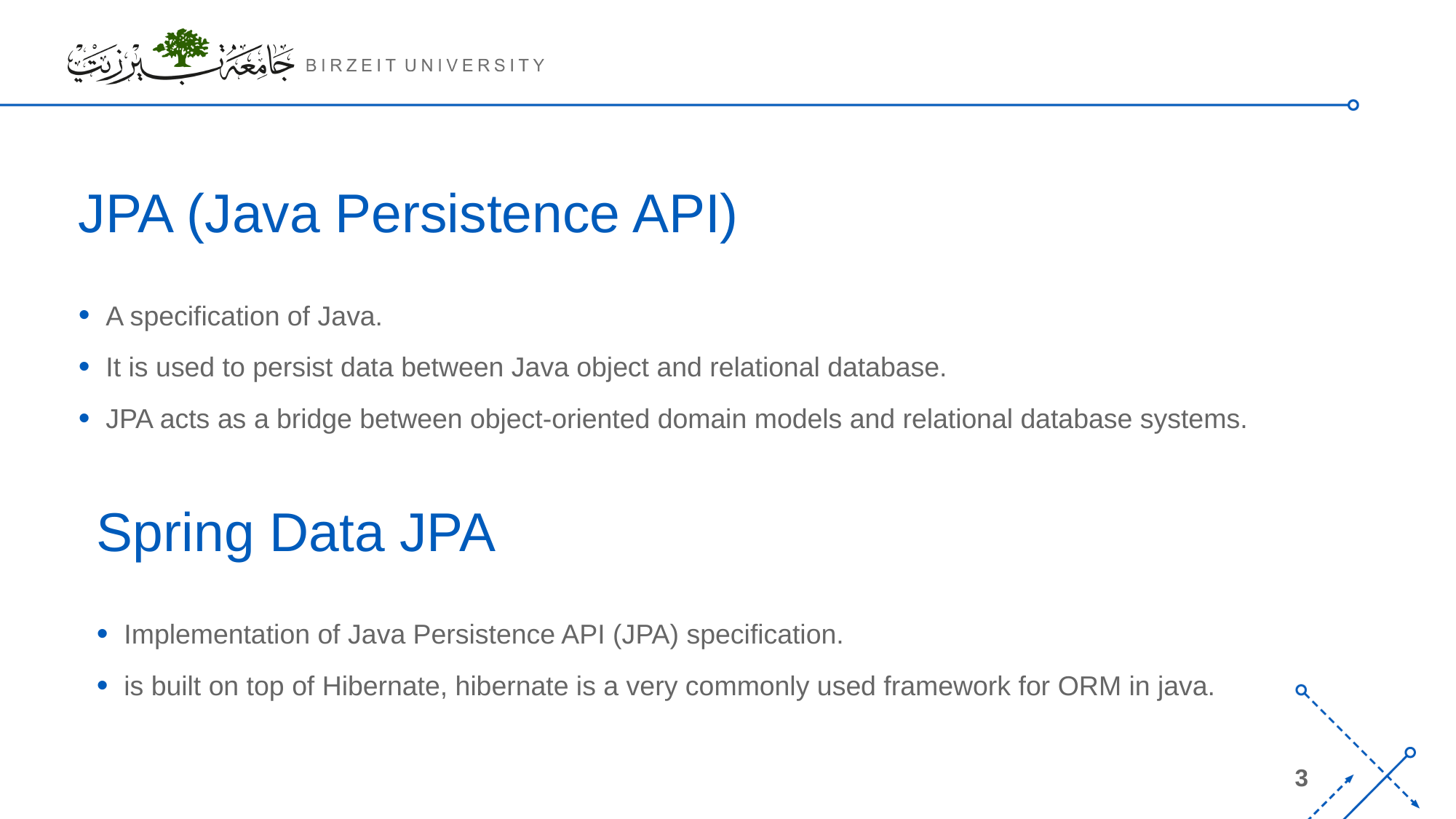

# JPA (Java Persistence API)
A specification of Java.
It is used to persist data between Java object and relational database.
JPA acts as a bridge between object-oriented domain models and relational database systems.
Spring Data JPA
Implementation of Java Persistence API (JPA) specification.
is built on top of Hibernate, hibernate is a very commonly used framework for ORM in java.